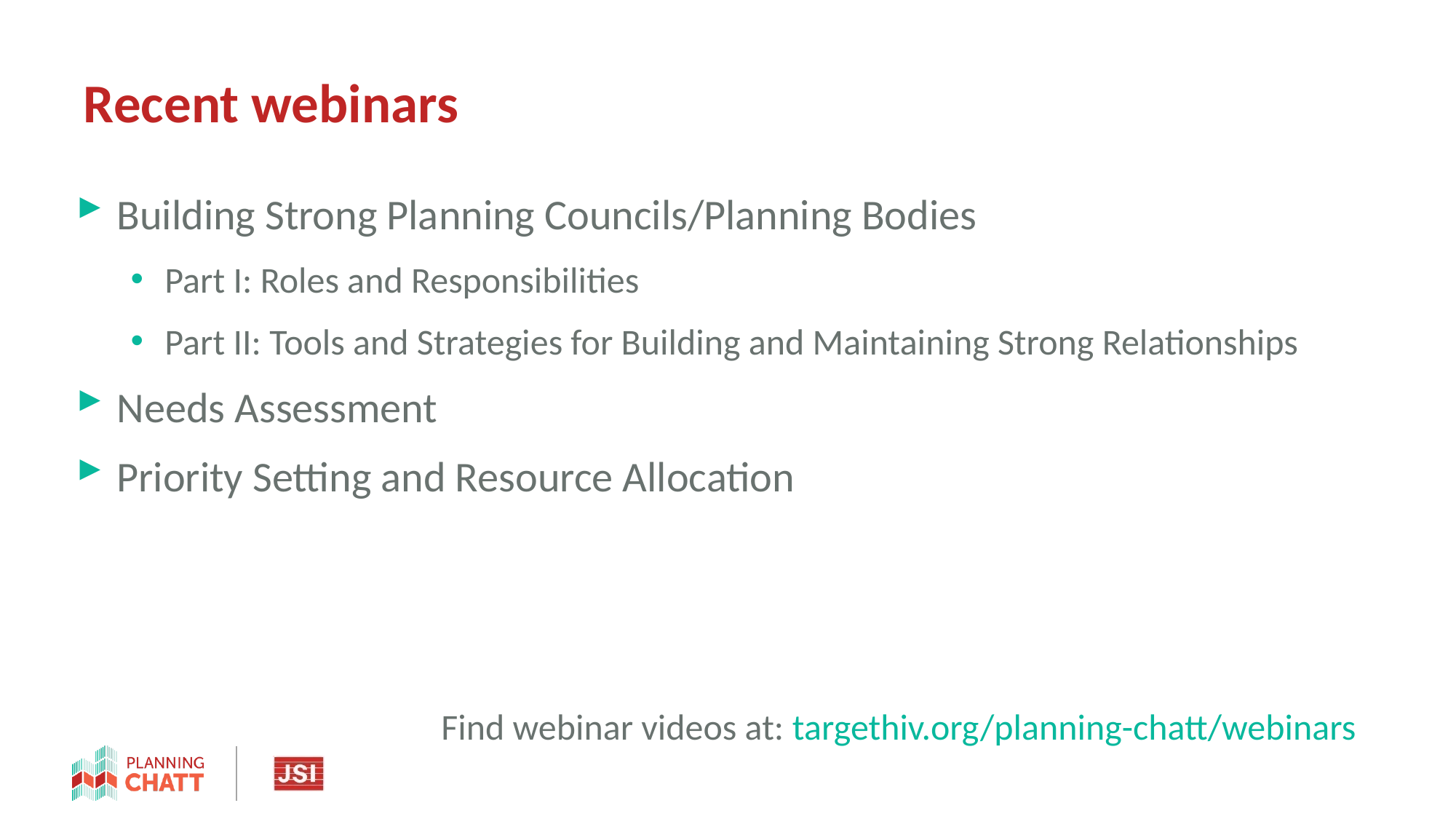

# Recent webinars
Building Strong Planning Councils/Planning Bodies
Part I: Roles and Responsibilities
Part II: Tools and Strategies for Building and Maintaining Strong Relationships
Needs Assessment
Priority Setting and Resource Allocation

Find webinar videos at: targethiv.org/planning-chatt/webinars